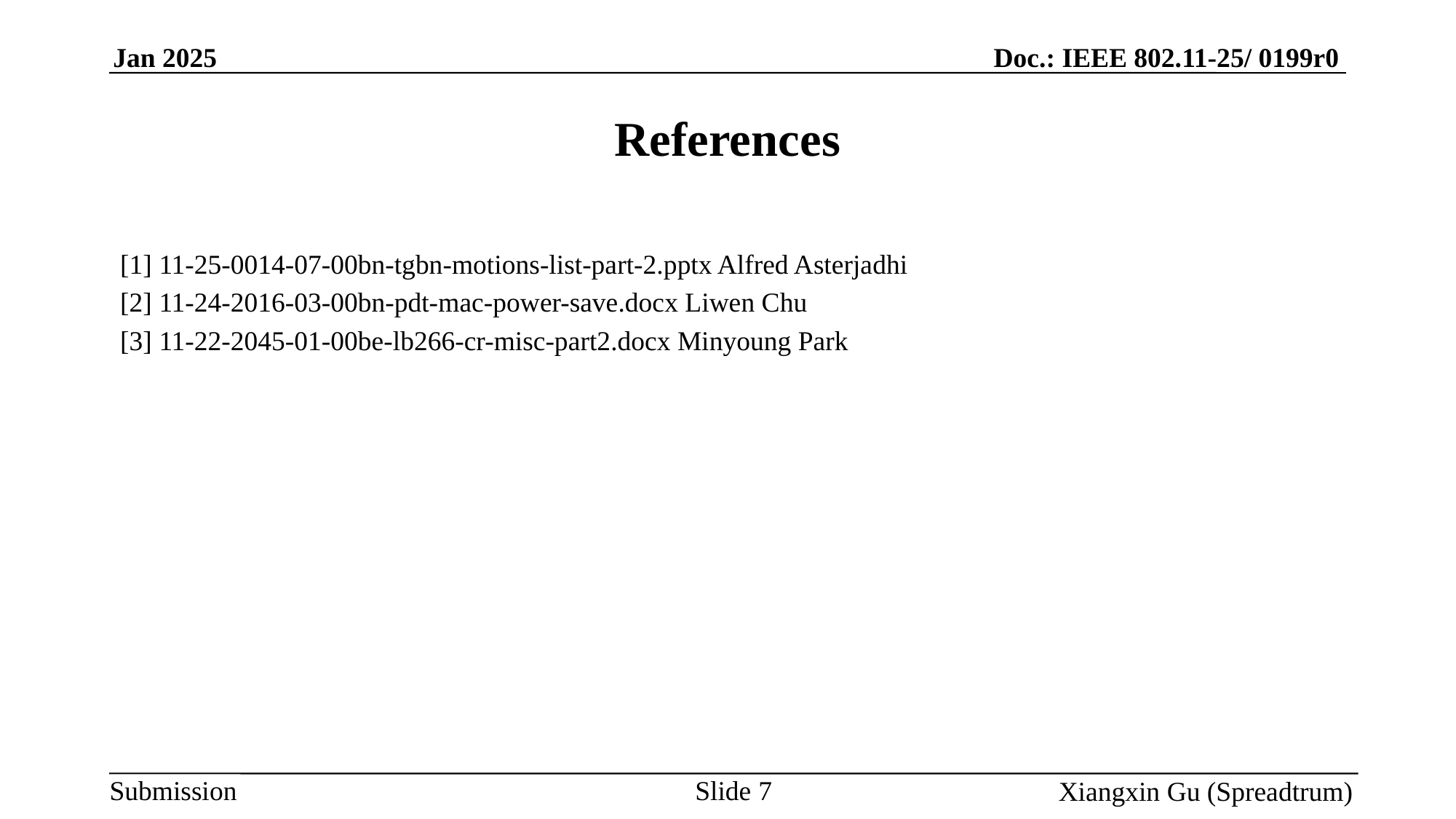

# References
[1] 11-25-0014-07-00bn-tgbn-motions-list-part-2.pptx Alfred Asterjadhi
[2] 11-24-2016-03-00bn-pdt-mac-power-save.docx Liwen Chu
[3] 11-22-2045-01-00be-lb266-cr-misc-part2.docx Minyoung Park
Slide 7
Xiangxin Gu (Spreadtrum)